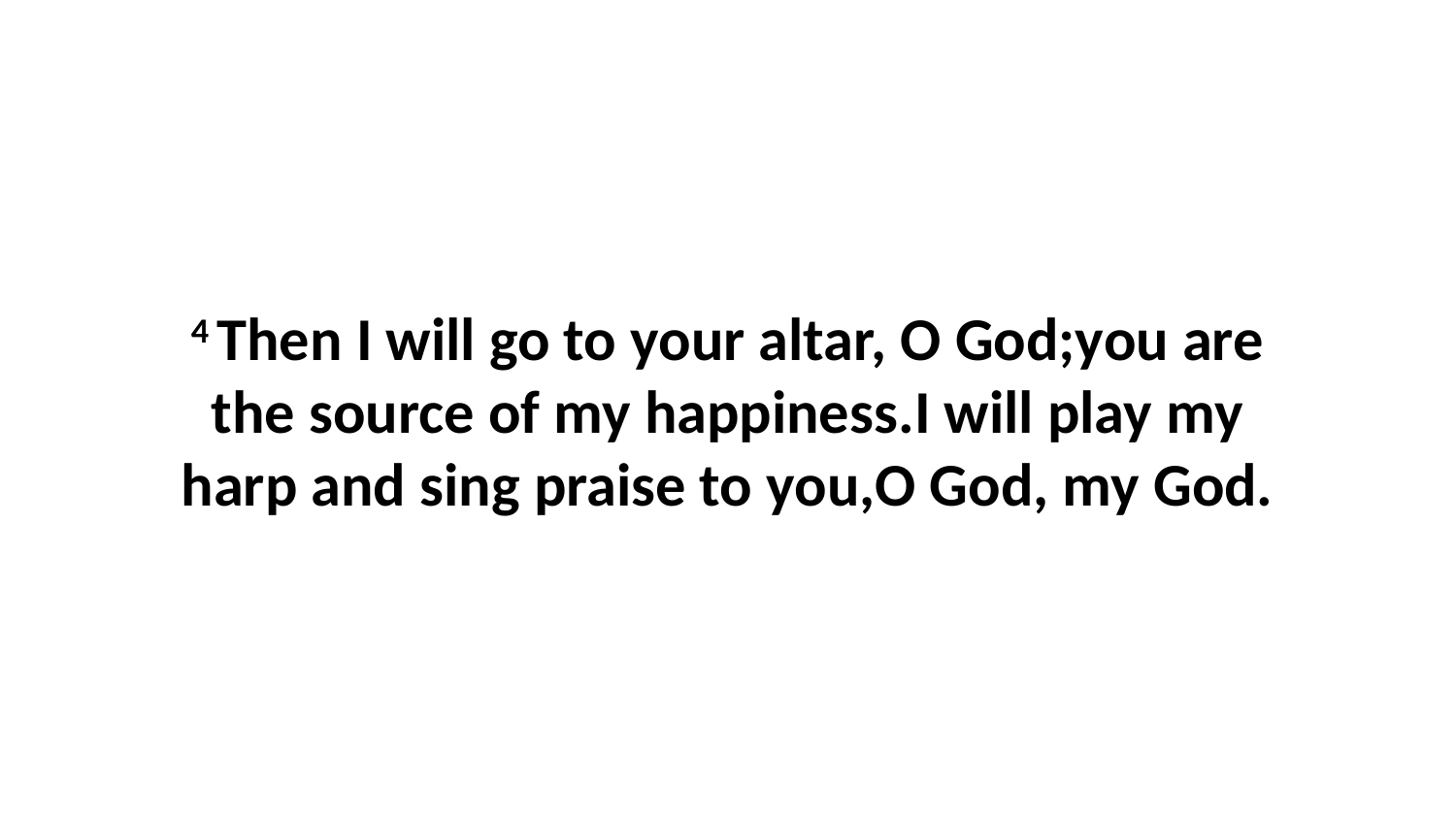

4 Then I will go to your altar, O God;you are the source of my happiness.I will play my harp and sing praise to you,O God, my God.